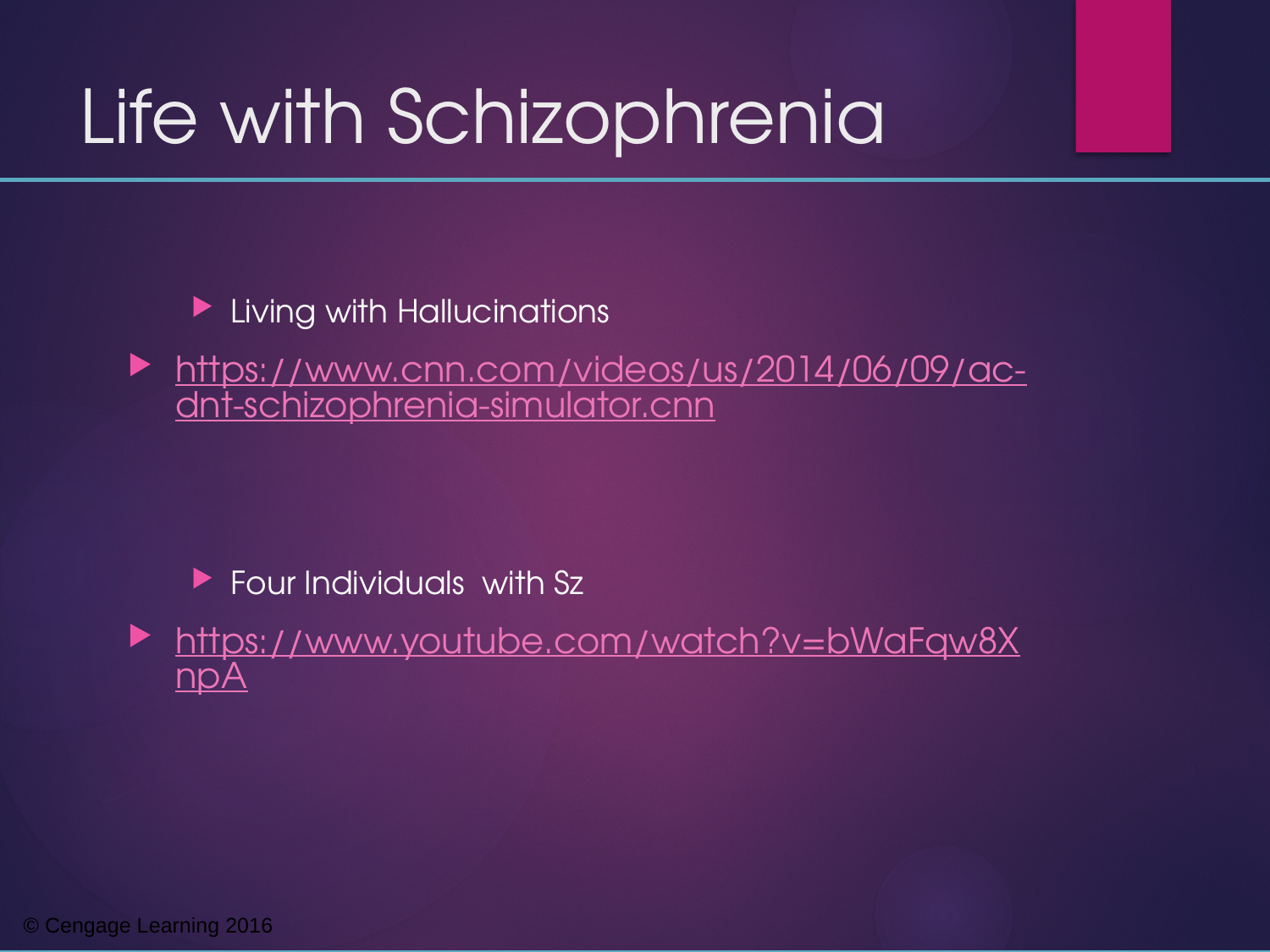

# Life with Schizophrenia
Living with Hallucinations
https://www.cnn.com/videos/us/2014/06/09/ac-dnt-schizophrenia-simulator.cnn

Four Individuals  with Sz
https://www.youtube.com/watch?v=bWaFqw8XnpA